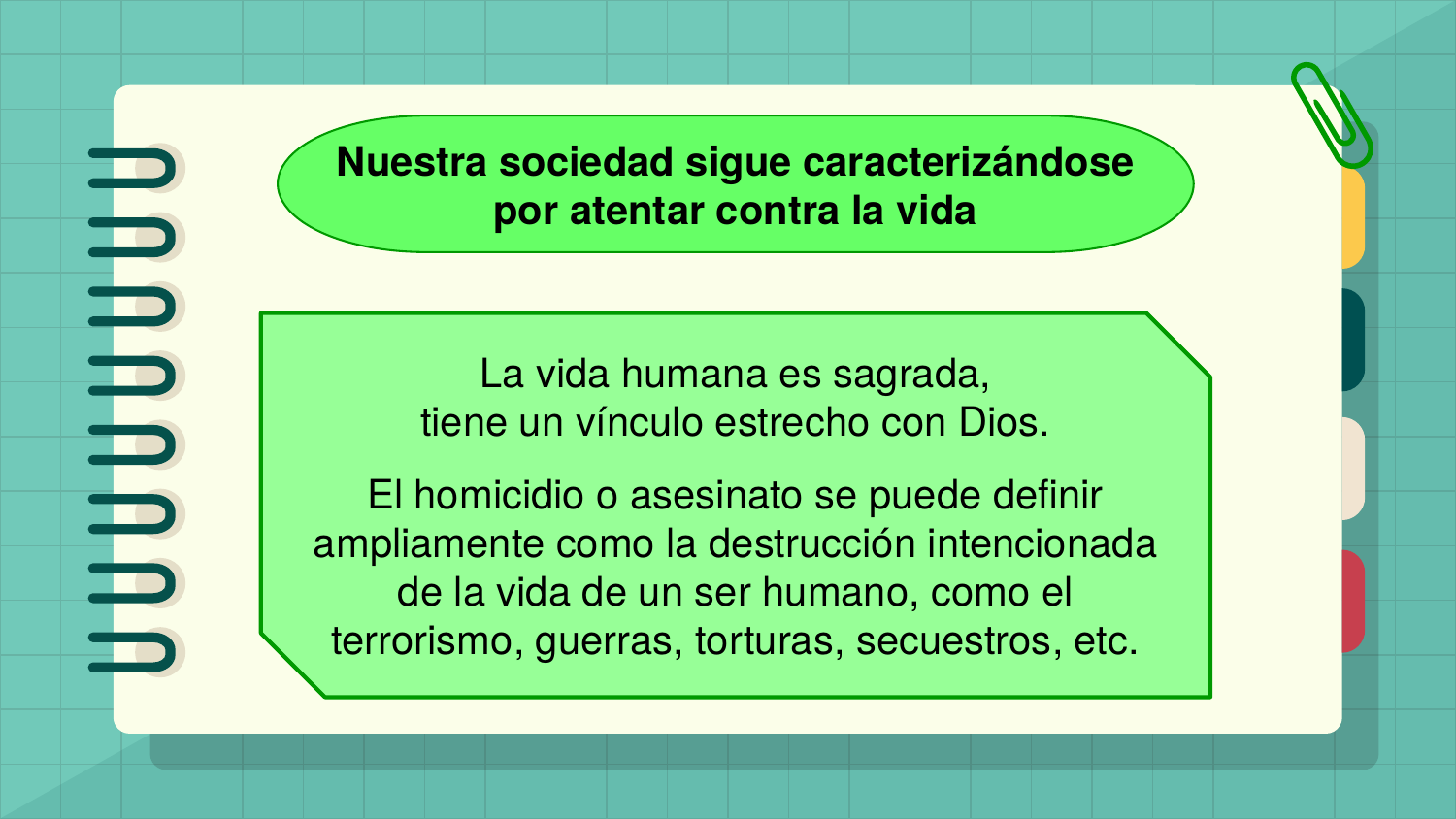

Nuestra sociedad sigue caracterizándose por atentar contra la vida
La vida humana es sagrada,
tiene un vínculo estrecho con Dios.

El homicidio o asesinato se puede definir ampliamente como la destrucción intencionada de la vida de un ser humano, como el terrorismo, guerras, torturas, secuestros, etc.